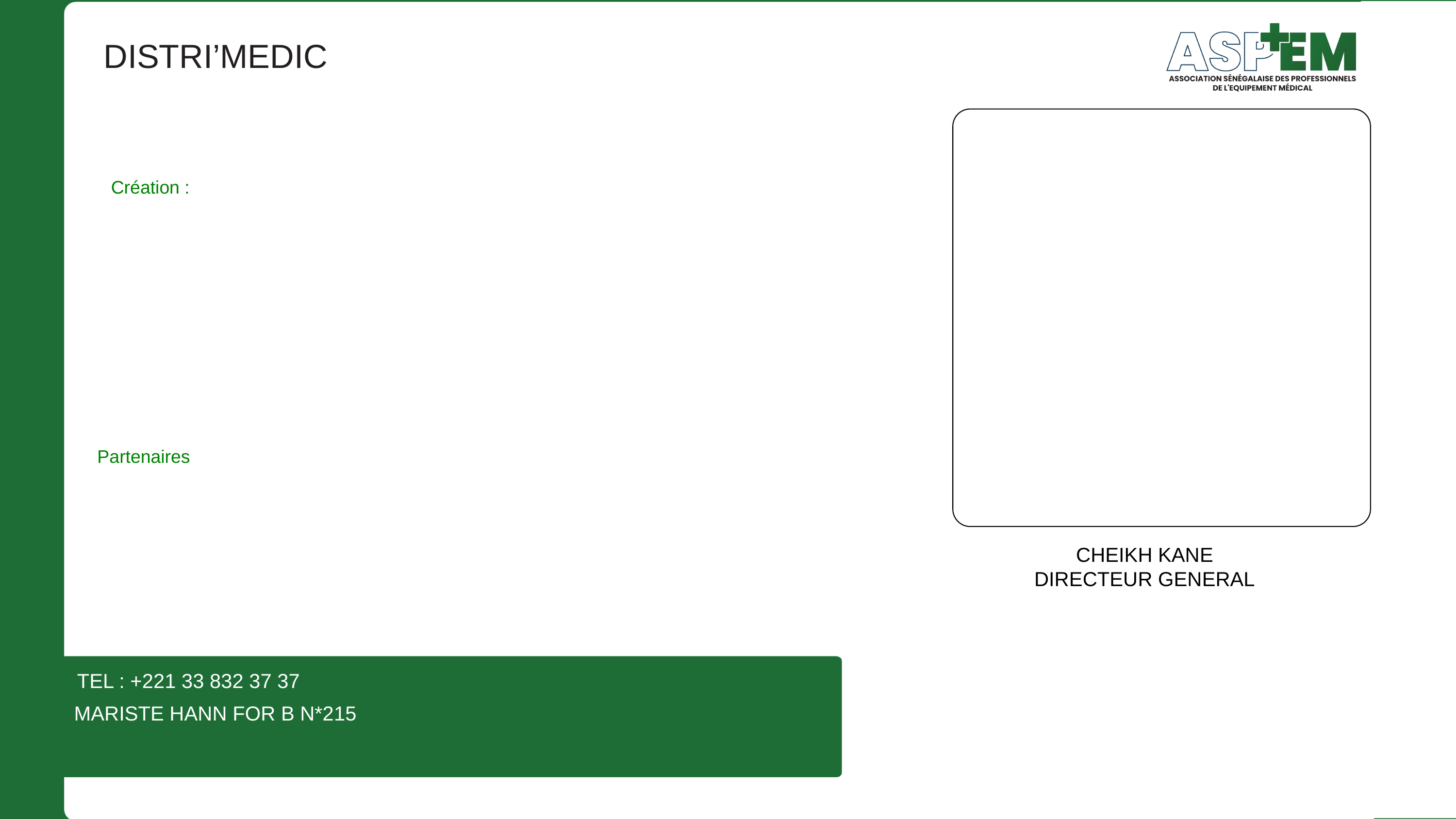

DISTRI’MEDIC

Création :
Partenaires
CHEIKH KANE
DIRECTEUR GENERAL

TEL : +221 33 832 37 37
CHEIKH KANE
MARISTE HANN FOR B N*215